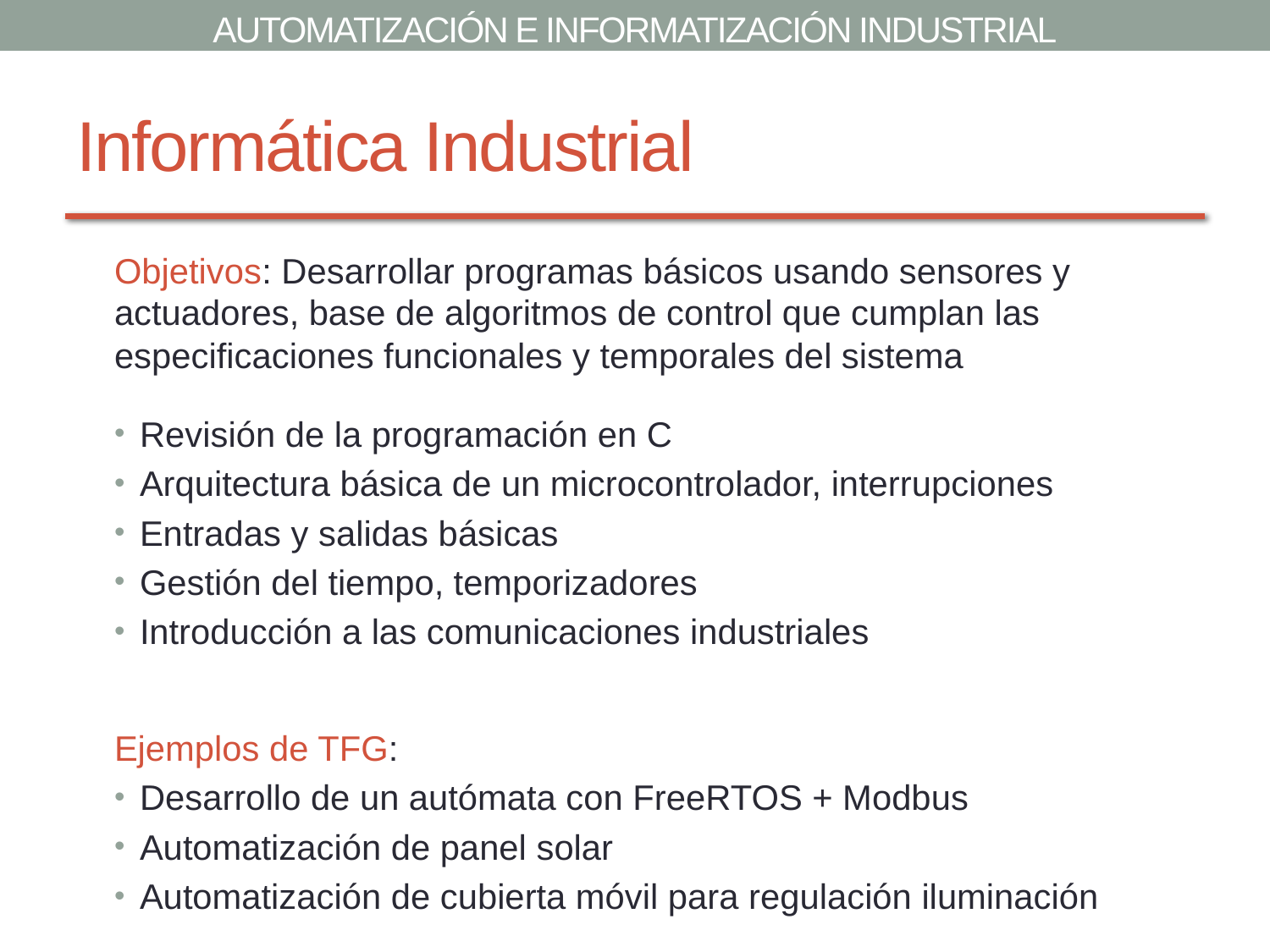

# Informática Industrial

Objetivos: Desarrollar programas básicos usando sensores y actuadores, base de algoritmos de control que cumplan las especificaciones funcionales y temporales del sistema

Revisión de la programación en C
Arquitectura básica de un microcontrolador, interrupciones
Entradas y salidas básicas
Gestión del tiempo, temporizadores
Introducción a las comunicaciones industriales

Ejemplos de TFG:
Desarrollo de un autómata con FreeRTOS + Modbus
Automatización de panel solar
Automatización de cubierta móvil para regulación iluminación